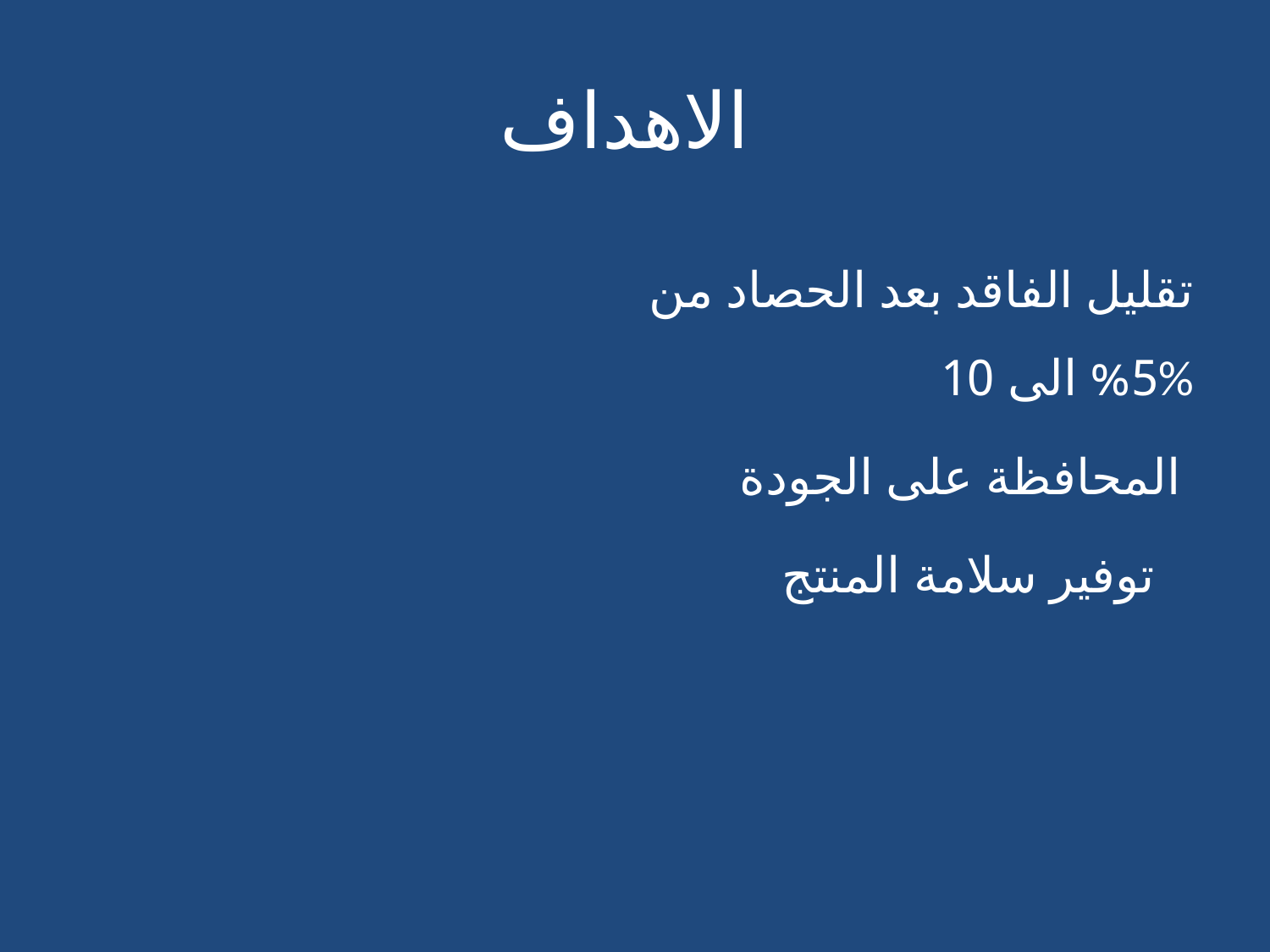

# الاهداف
تقليل الفاقد بعد الحصاد من 5% الى 10%
المحافظة على الجودة
توفير سلامة المنتج